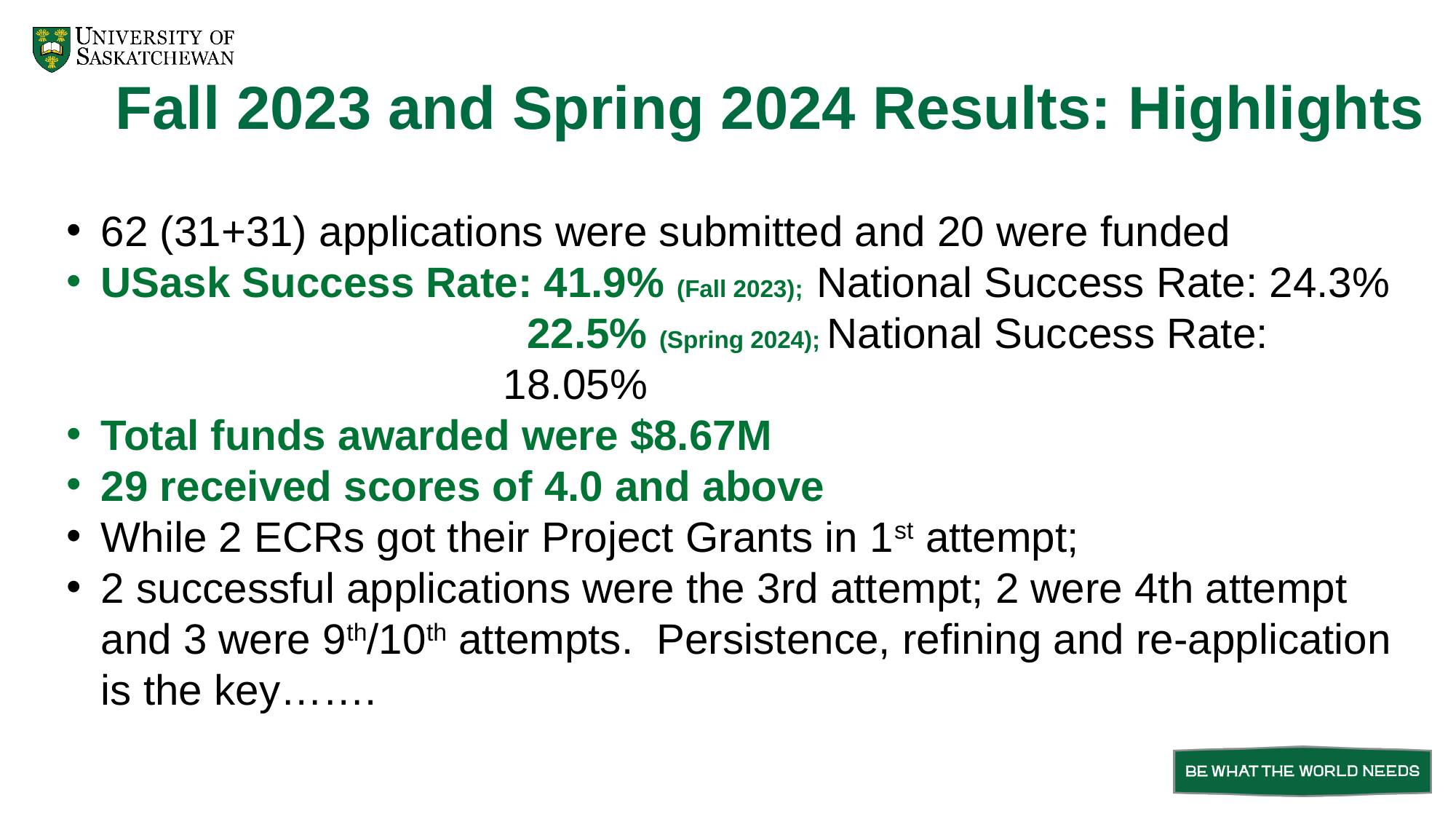

# Fall 2023 and Spring 2024 Results: Highlights
62 (31+31) applications were submitted and 20 were funded
USask Success Rate: 41.9% (Fall 2023);  National Success Rate: 24.3%
  22.5% (Spring 2024); National Success Rate: 18.05%
Total funds awarded were $8.67M
29 received scores of 4.0 and above
While 2 ECRs got their Project Grants in 1st attempt;
2 successful applications were the 3rd attempt; 2 were 4th attempt and 3 were 9th/10th attempts.  Persistence, refining and re-application is the key…….